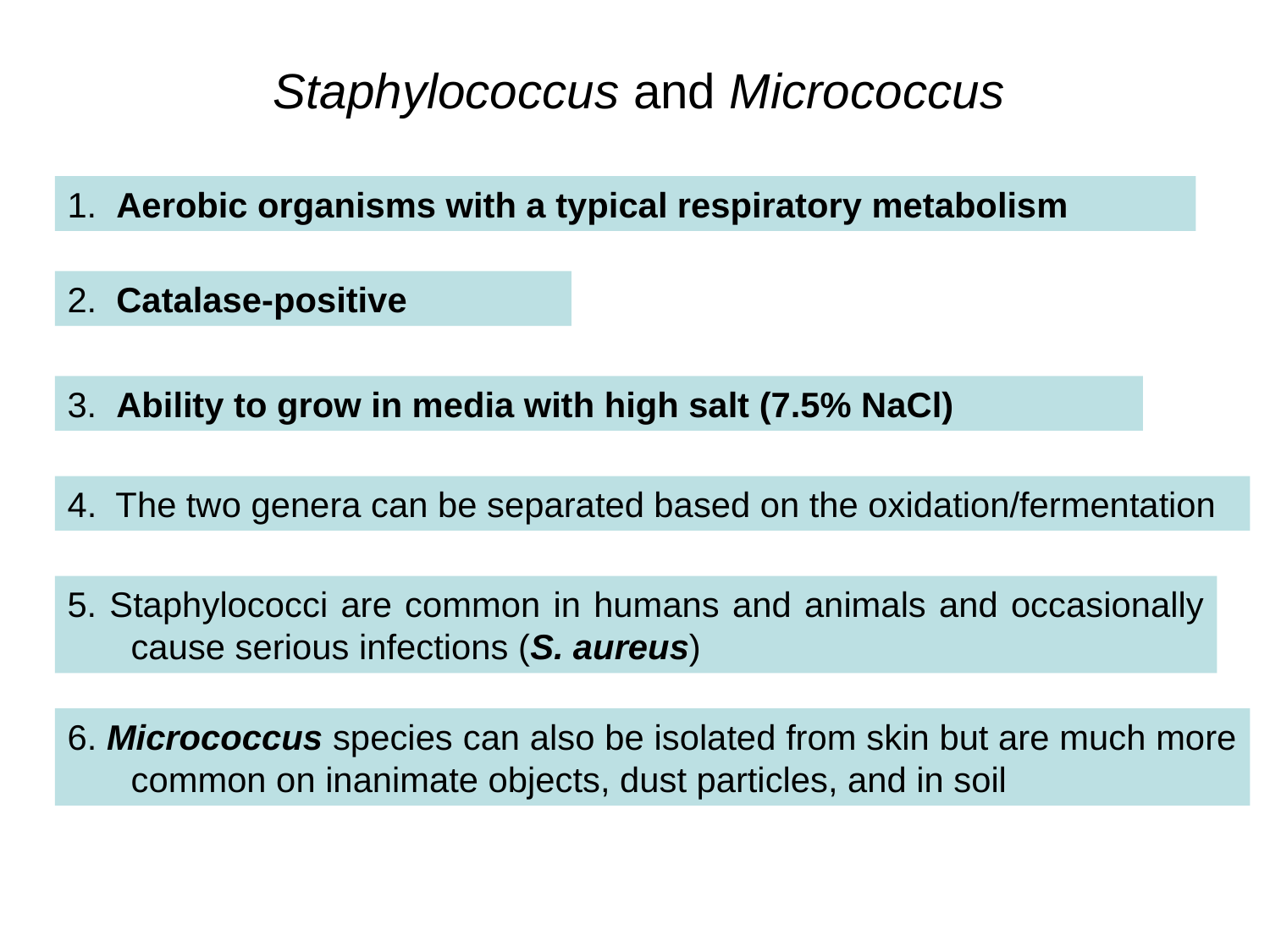

Staphylococcus and Micrococcus
1.  Aerobic organisms with a typical respiratory metabolism
2.  Catalase-positive
3.  Ability to grow in media with high salt (7.5% NaCl)
4.  The two genera can be separated based on the oxidation/fermentation
5. Staphylococci are common in humans and animals and occasionally cause serious infections (S. aureus)
6. Micrococcus species can also be isolated from skin but are much more common on inanimate objects, dust particles, and in soil